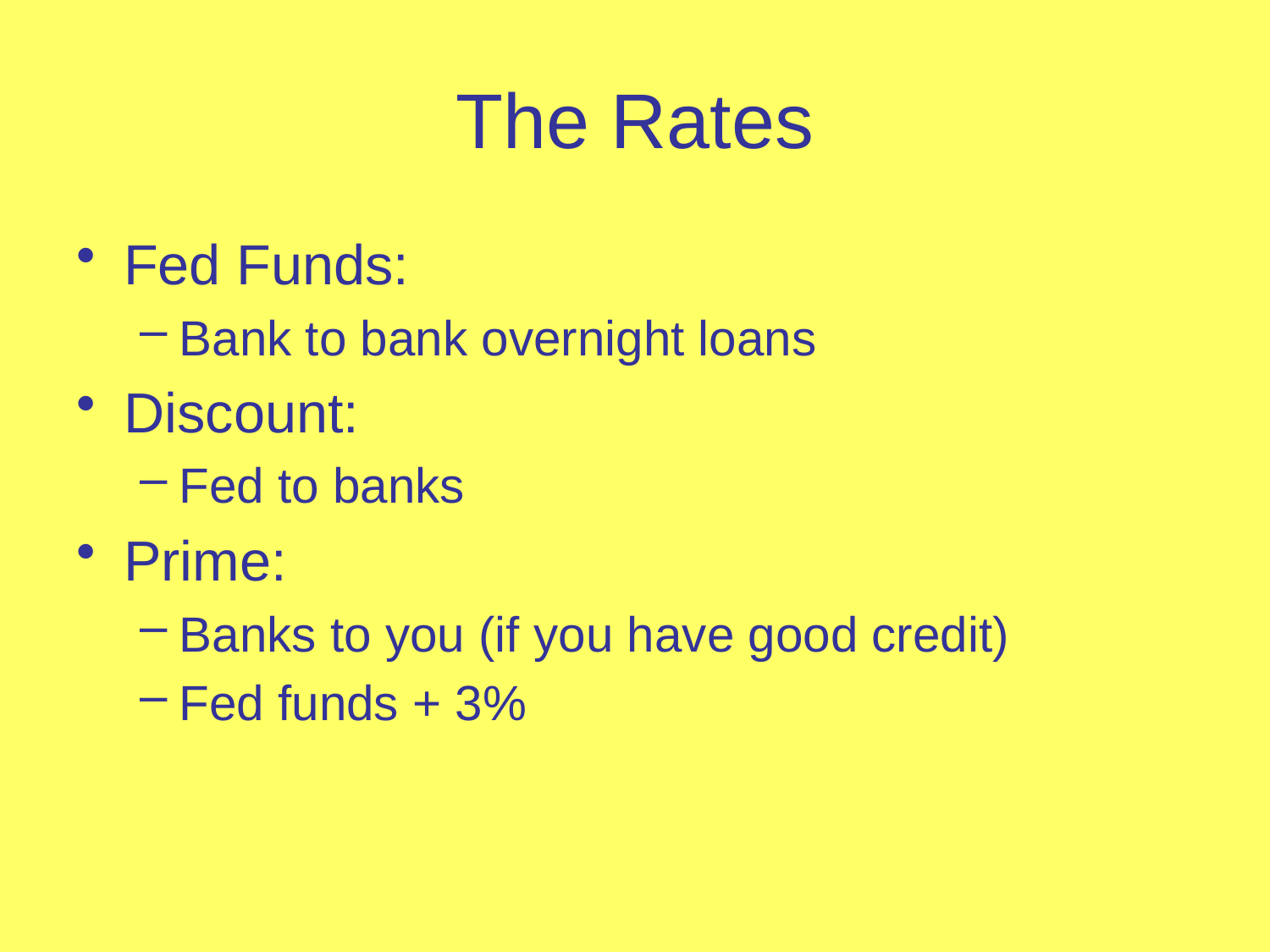

# The Rates
Fed Funds:
Bank to bank overnight loans
Discount:
Fed to banks
Prime:
Banks to you (if you have good credit)
Fed funds + 3%